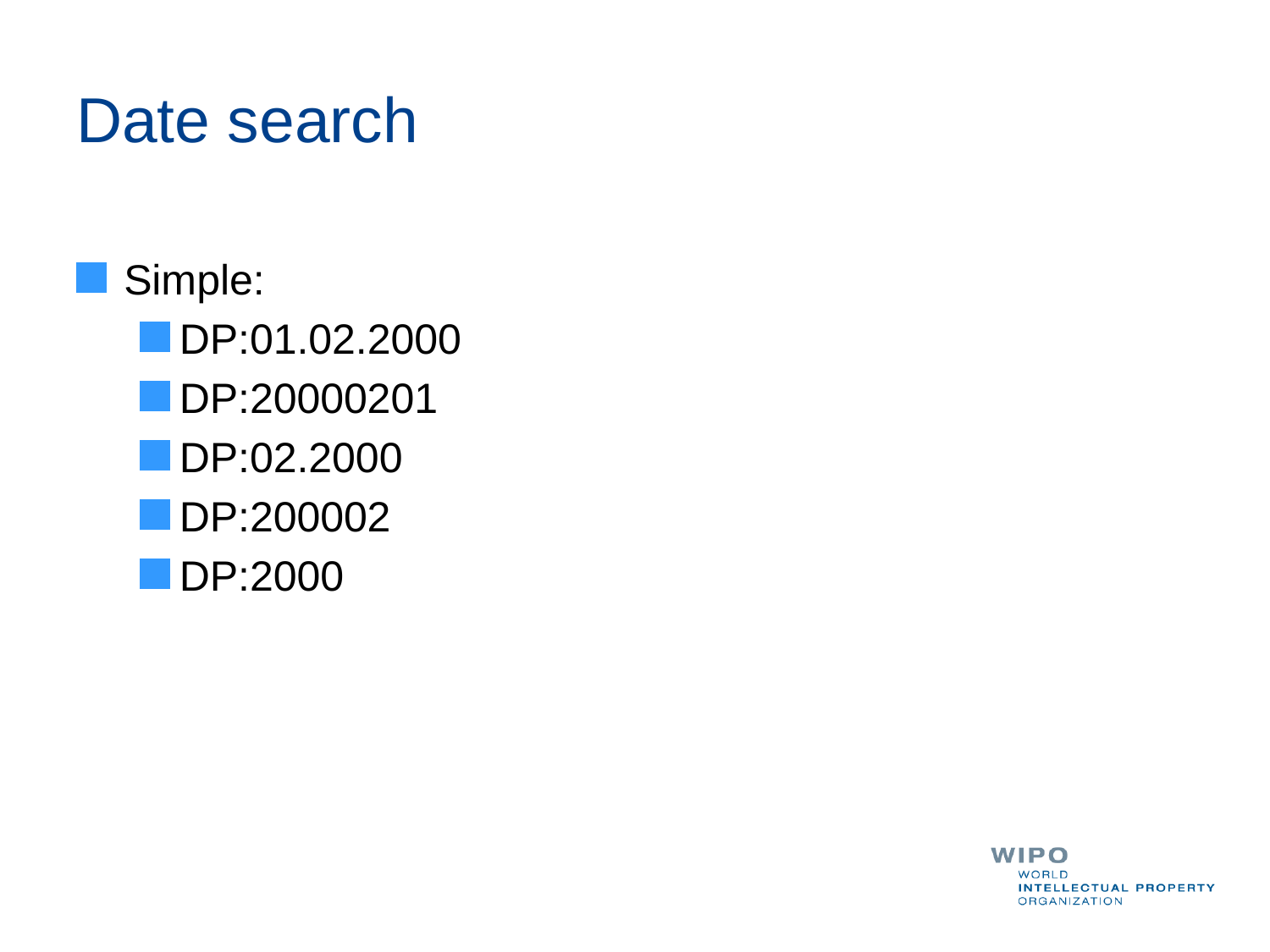

# Date search
Simple:
DP:01.02.2000
DP:20000201
DP:02.2000
DP:200002
DP:2000